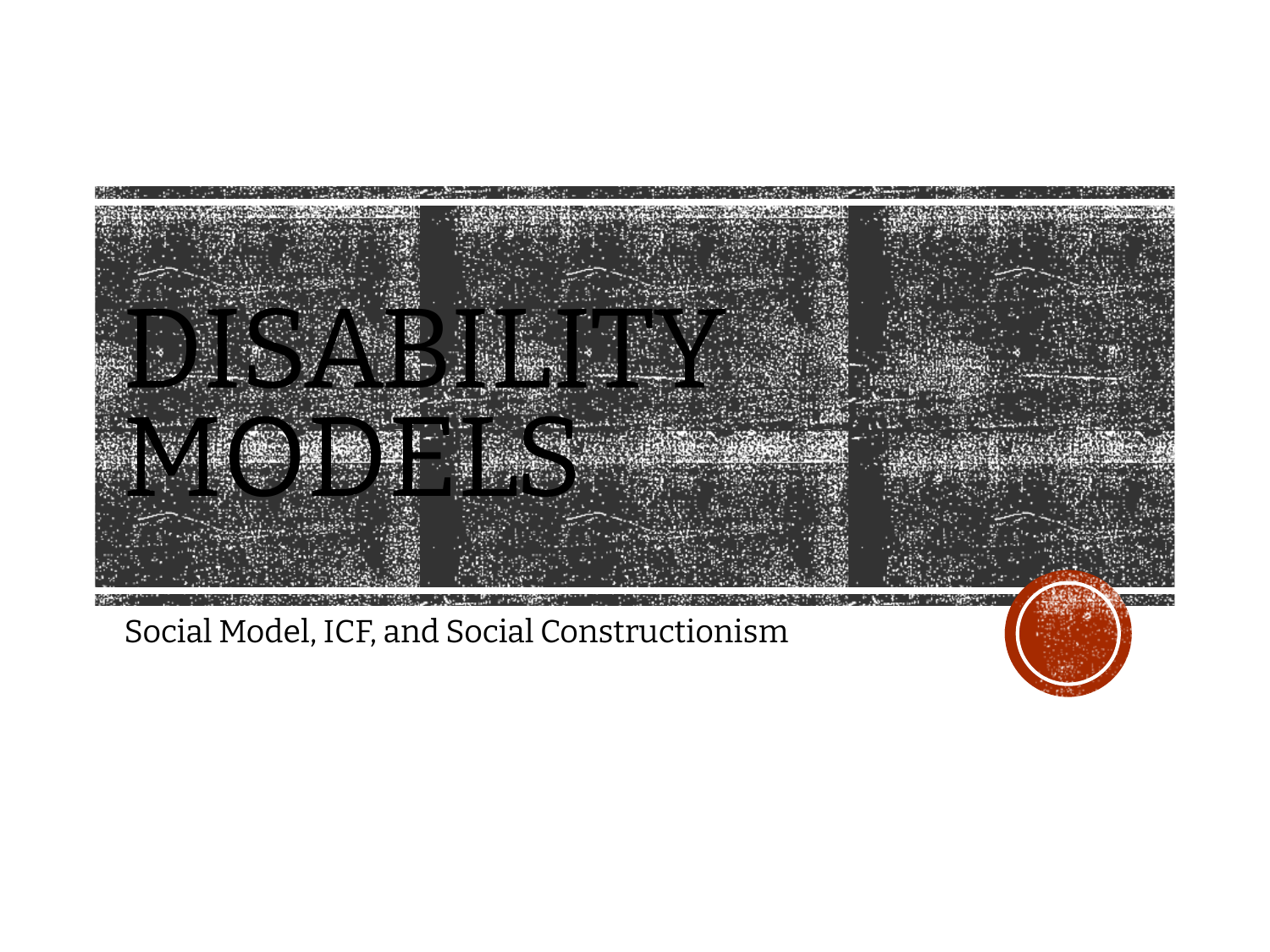

# Disability Models
Social Model, ICF, and Social Constructionism